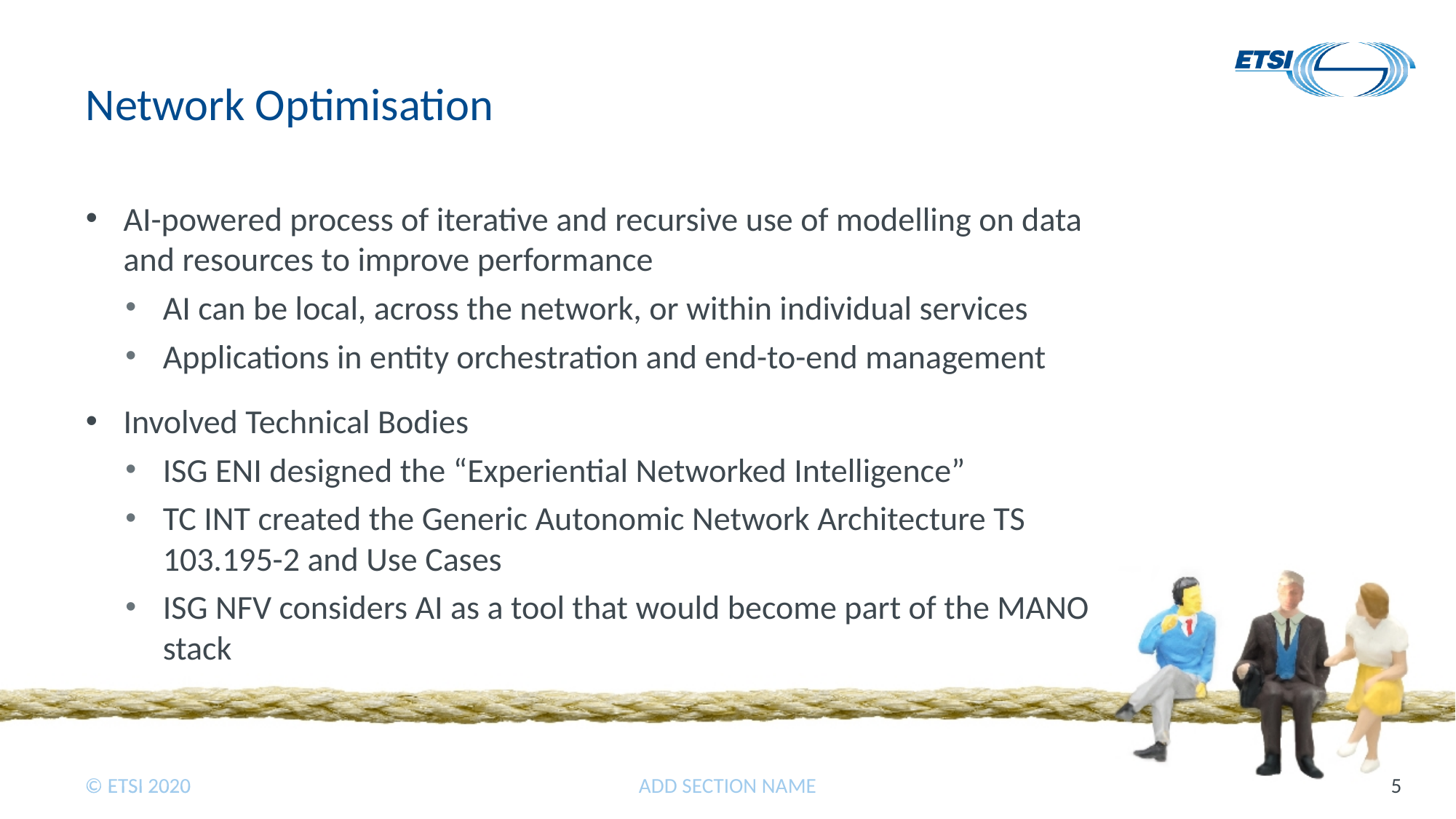

# Network Optimisation
AI-powered process of iterative and recursive use of modelling on data and resources to improve performance
AI can be local, across the network, or within individual services
Applications in entity orchestration and end-to-end management
Involved Technical Bodies
ISG ENI designed the “Experiential Networked Intelligence”
TC INT created the Generic Autonomic Network Architecture TS 103.195-2 and Use Cases
ISG NFV considers AI as a tool that would become part of the MANO stack
ADD SECTION NAME